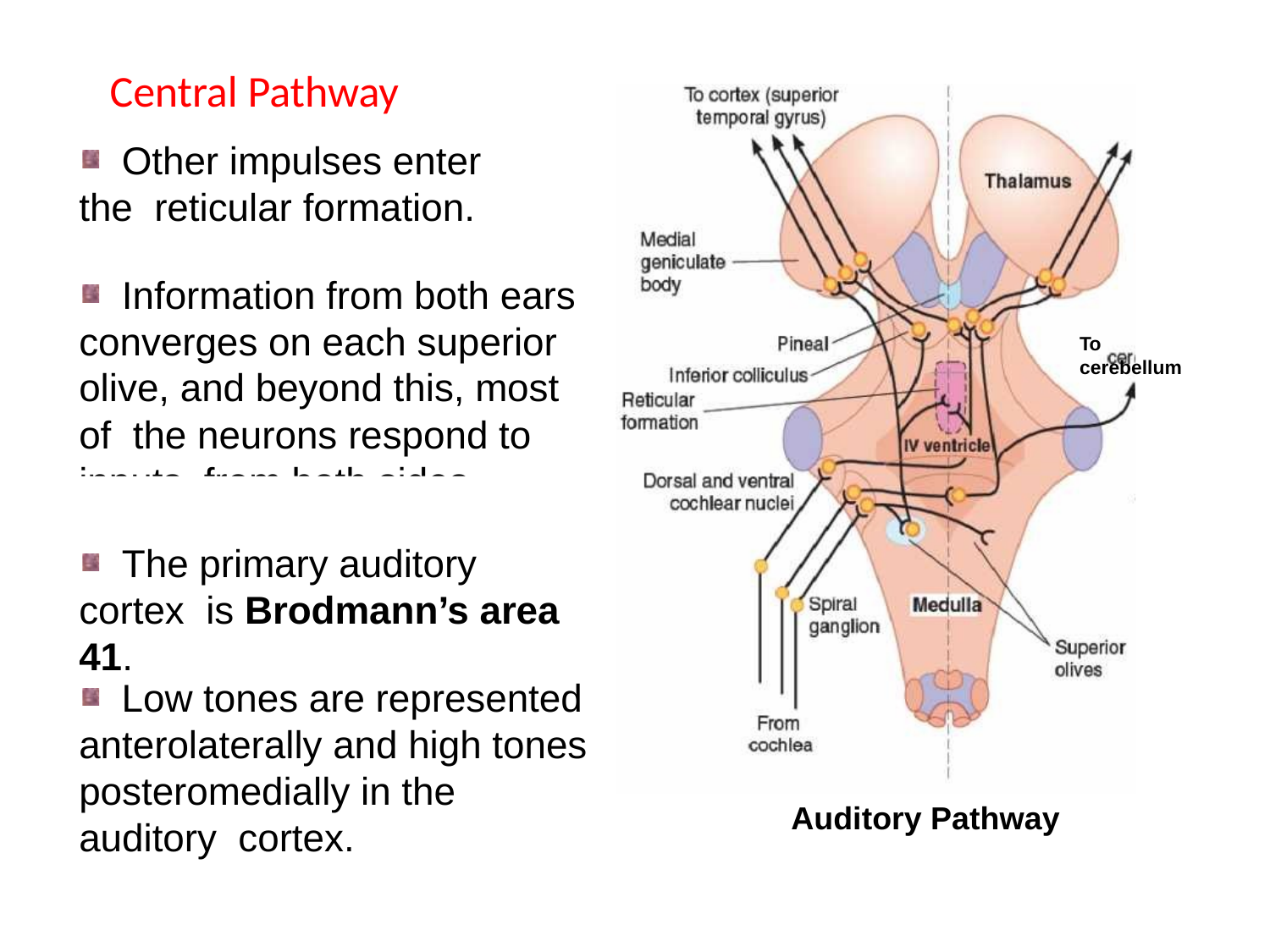

# Central Pathway

Other impulses enter the  reticular formation.

Information from both ears  converges on each superior  olive, and beyond this, most of  the neurons respond to inputs  from both sides.

To  cerebellum

The primary auditory cortex  is Brodmann’s area 41.

Low tones are represented  anterolaterally and high tones  posteromedially in the auditory  cortex.

Auditory Pathway